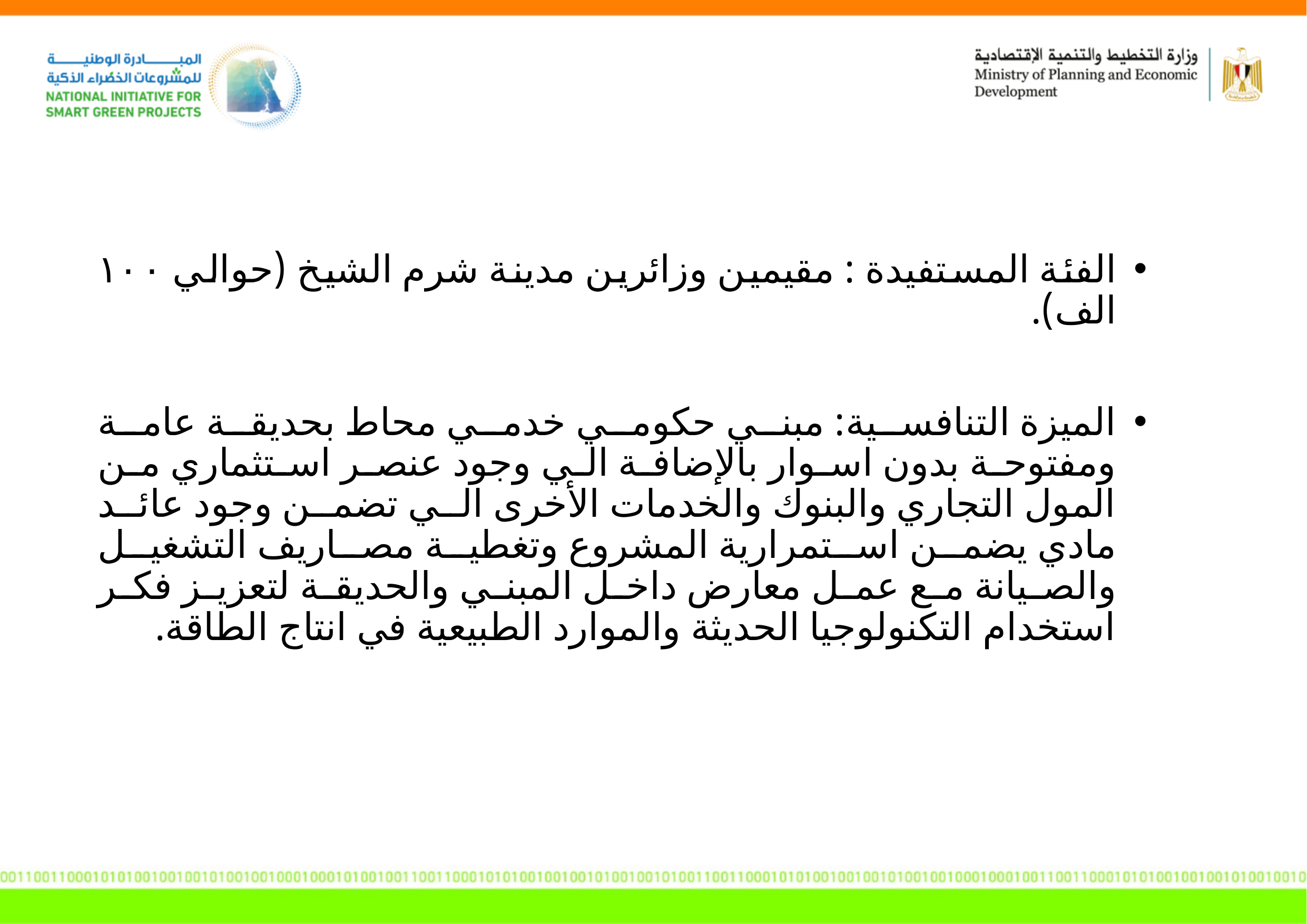

الفئة المستفيدة : مقيمين وزائرين مدينة شرم الشيخ (حوالي ١٠٠ الف).

الميزة التنافسية: مبني حكومي خدمي محاط بحديقة عامة ومفتوحة بدون اسوار بالإضافة الي وجود عنصر استثماري من المول التجاري والبنوك والخدمات الأخرى الي تضمن وجود عائد مادي يضمن استمرارية المشروع وتغطية مصاريف التشغيل والصيانة مع عمل معارض داخل المبني والحديقة لتعزيز فكر استخدام التكنولوجيا الحديثة والموارد الطبيعية في انتاج الطاقة.